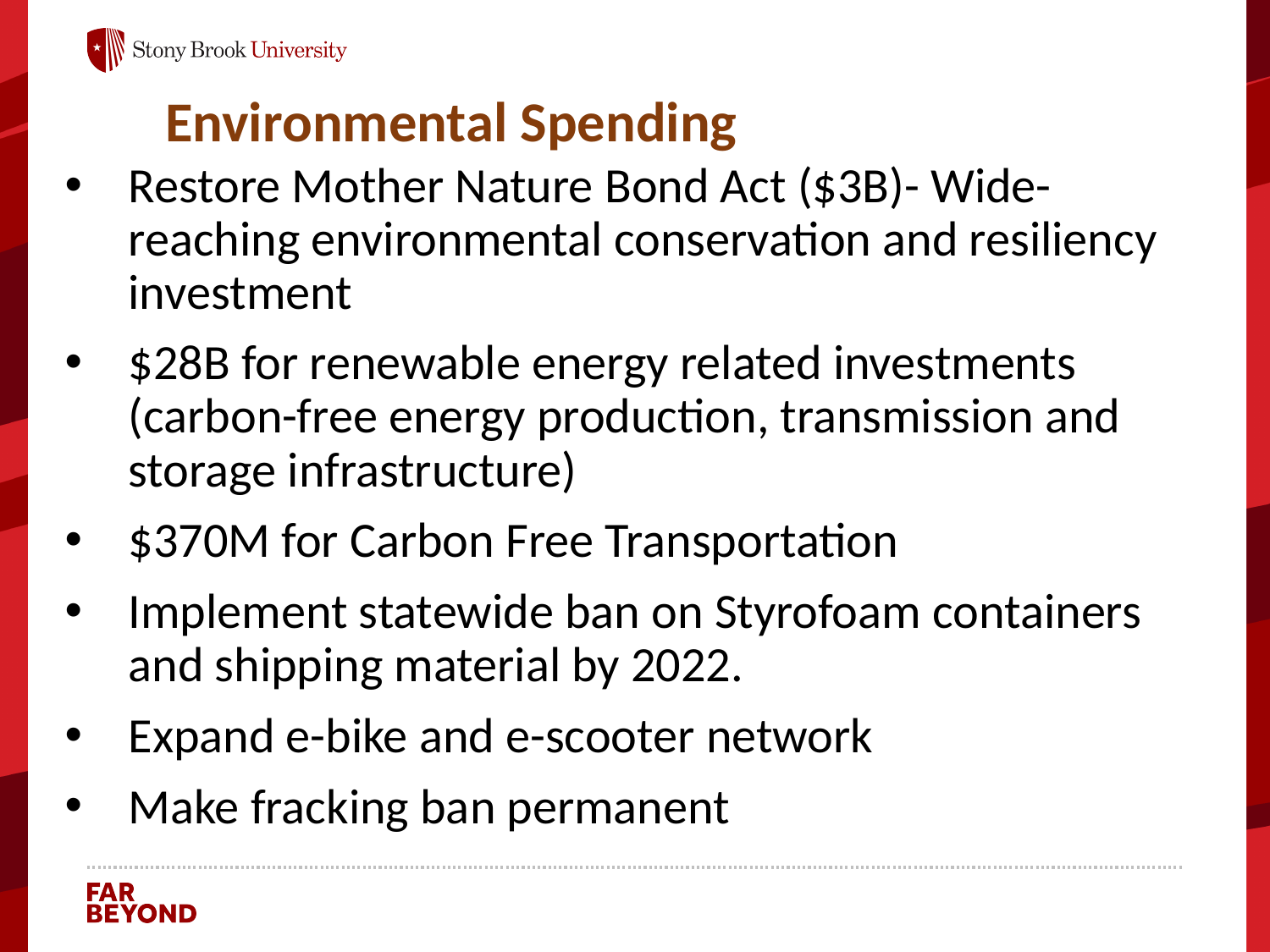

Environmental Spending
Restore Mother Nature Bond Act ($3B)- Wide-reaching environmental conservation and resiliency investment
$28B for renewable energy related investments (carbon-free energy production, transmission and storage infrastructure)
$370M for Carbon Free Transportation
Implement statewide ban on Styrofoam containers and shipping material by 2022.
Expand e-bike and e-scooter network
Make fracking ban permanent